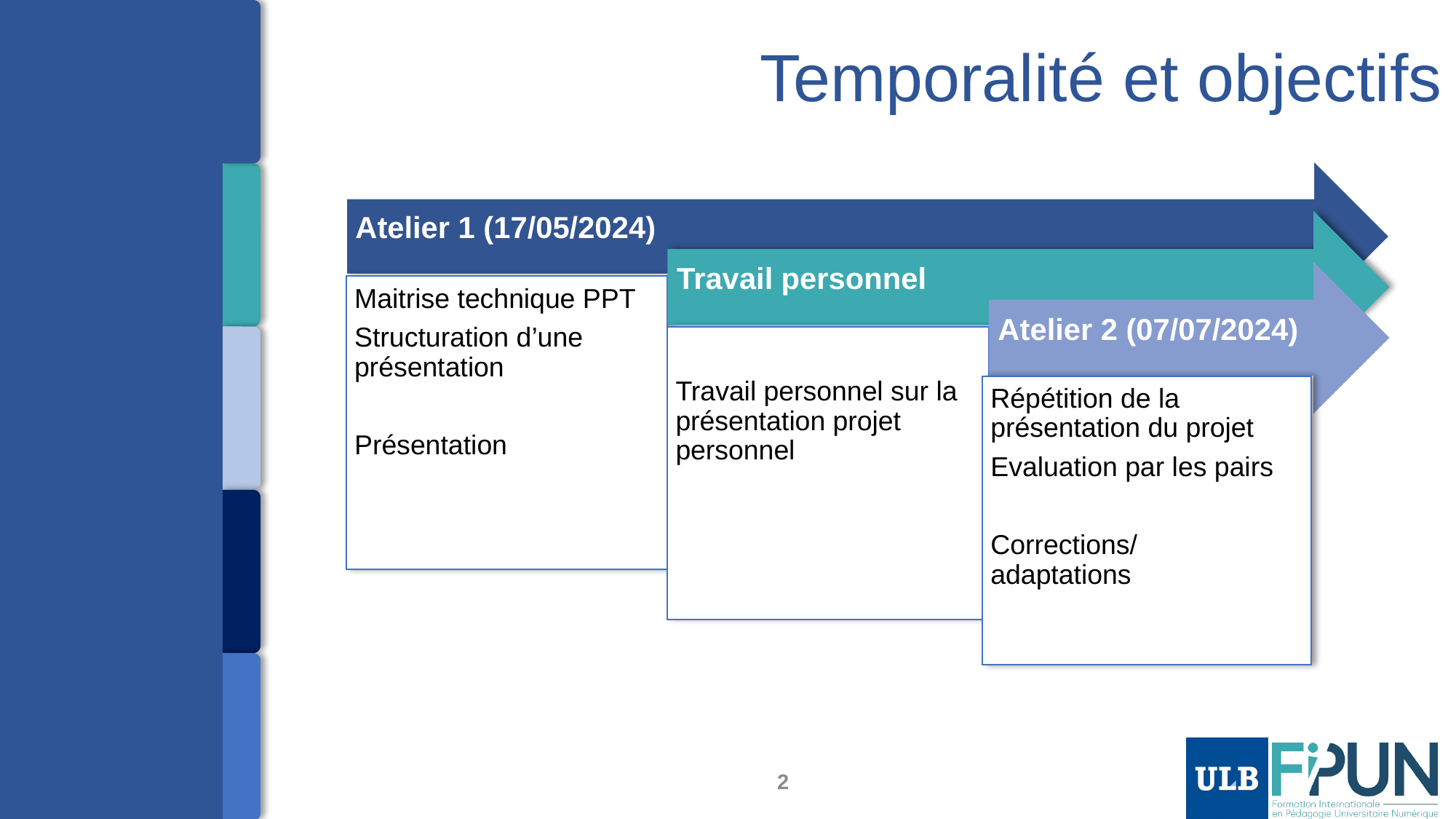

# Temporalité et objectifs
Atelier 1 (17/05/2024)
Maitrise technique PPT
Structuration d’une présentation

Présentation

Travail personnel

Travail personnel sur la présentation projet personnel
Atelier 2 (07/07/2024)
Répétition de la présentation du projet
Evaluation par les pairs

Corrections/
adaptations

2